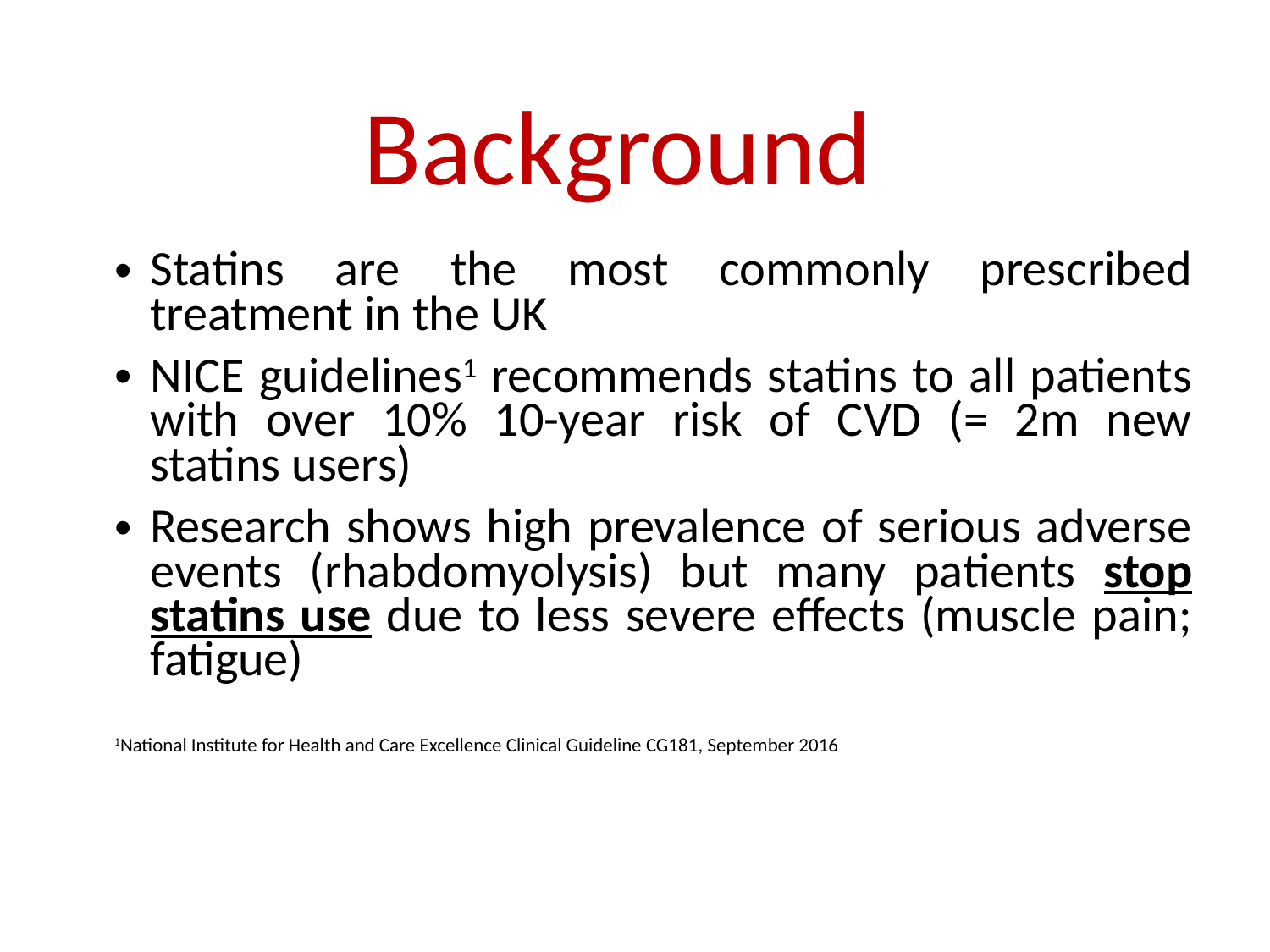

# Background
Statins are the most commonly prescribed treatment in the UK
NICE guidelines1 recommends statins to all patients with over 10% 10-year risk of CVD (= 2m new statins users)
Research shows high prevalence of serious adverse events (rhabdomyolysis) but many patients stop statins use due to less severe effects (muscle pain; fatigue)

1National Institute for Health and Care Excellence Clinical Guideline CG181, September 2016